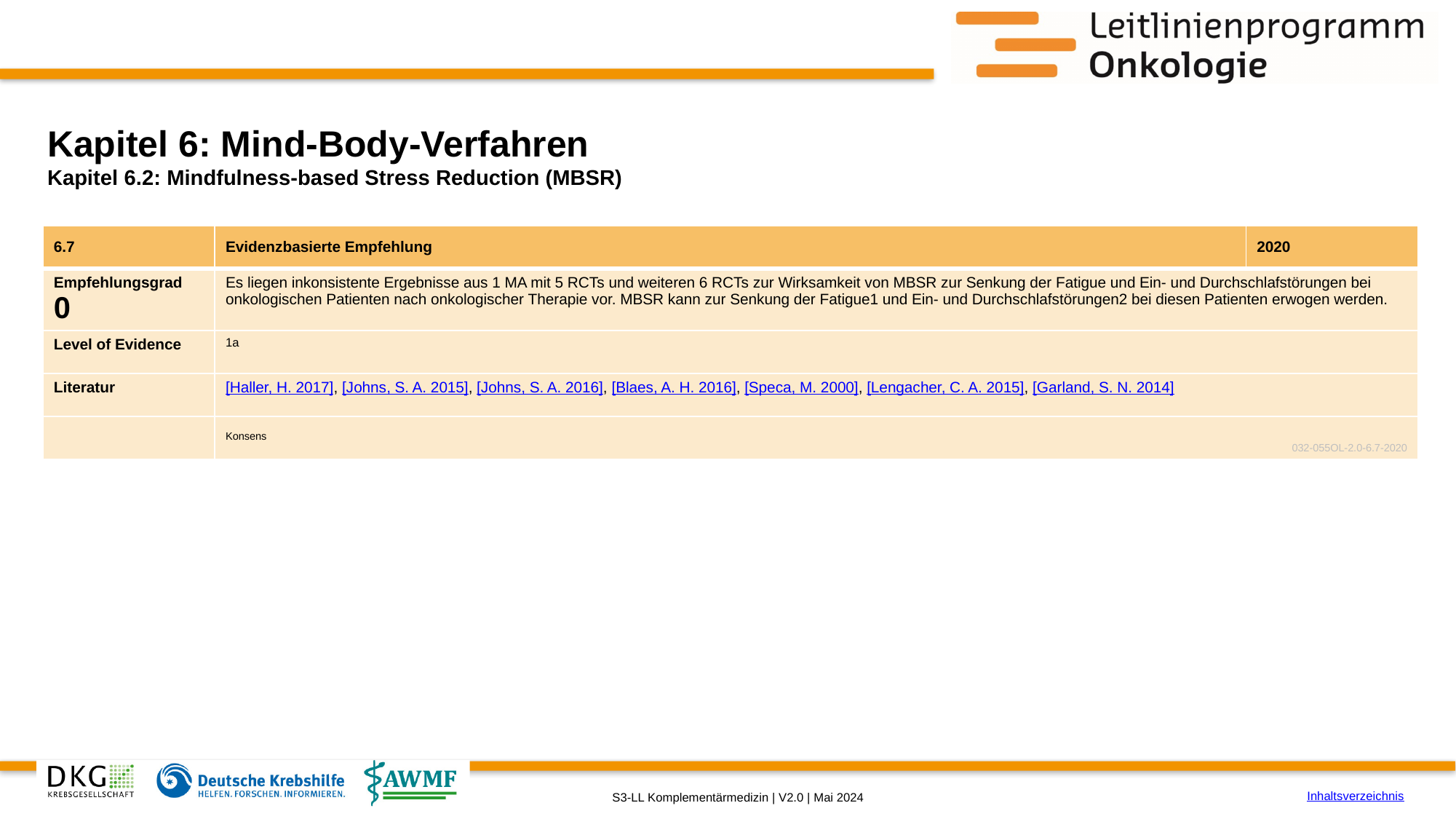

# Kapitel 6: Mind-Body-Verfahren
Kapitel 6.2: Mindfulness-based Stress Reduction (MBSR)
| 6.7 | Evidenzbasierte Empfehlung | 2020 |
| --- | --- | --- |
| Empfehlungsgrad 0 | Es liegen inkonsistente Ergebnisse aus 1 MA mit 5 RCTs und weiteren 6 RCTs zur Wirksamkeit von MBSR zur Senkung der Fatigue und Ein- und Durchschlafstörungen bei onkologischen Patienten nach onkologischer Therapie vor. MBSR kann zur Senkung der Fatigue1 und Ein- und Durchschlafstörungen2 bei diesen Patienten erwogen werden. |  |
| Level of Evidence | 1a |  |
| Literatur | [Haller, H. 2017], [Johns, S. A. 2015], [Johns, S. A. 2016], [Blaes, A. H. 2016], [Speca, M. 2000], [Lengacher, C. A. 2015], [Garland, S. N. 2014] |  |
|  | Konsens 032-055OL-2.0-6.7-2020 |  |
Inhaltsverzeichnis
S3-LL Komplementärmedizin | V2.0 | Mai 2024